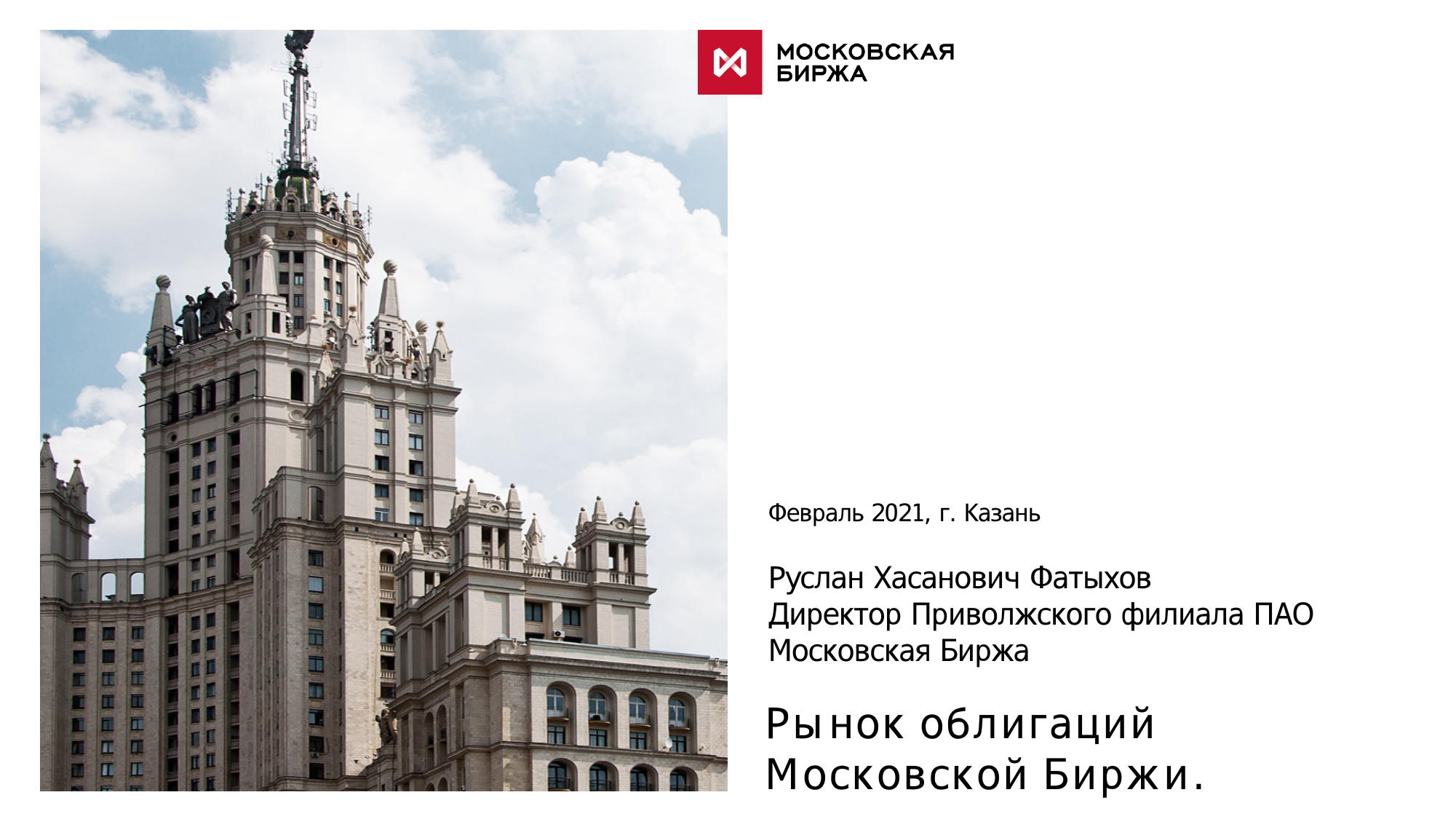

Февраль 2021, г. Казань
Руслан Хасанович Фатыхов
Директор Приволжского филиала ПАО Московская Биржа
Рынок облигаций Московской Биржи.